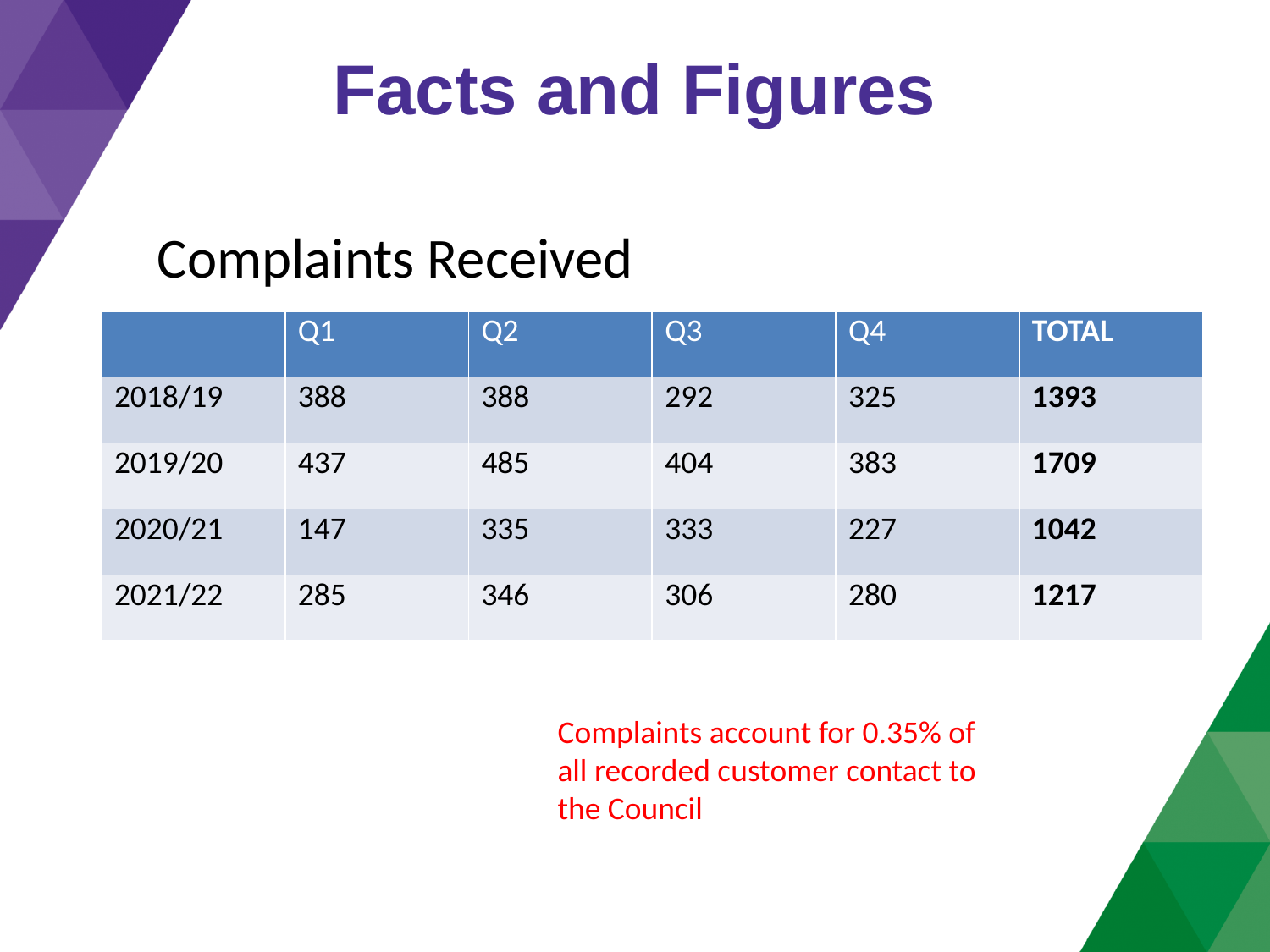

# Facts and Figures
Complaints Received
|  | Q1 | Q2 | Q3 | Q4 | TOTAL |
| --- | --- | --- | --- | --- | --- |
| 2018/19 | 388 | 388 | 292 | 325 | 1393 |
| 2019/20 | 437 | 485 | 404 | 383 | 1709 |
| 2020/21 | 147 | 335 | 333 | 227 | 1042 |
| 2021/22 | 285 | 346 | 306 | 280 | 1217 |
Complaints account for 0.35% of all recorded customer contact to the Council